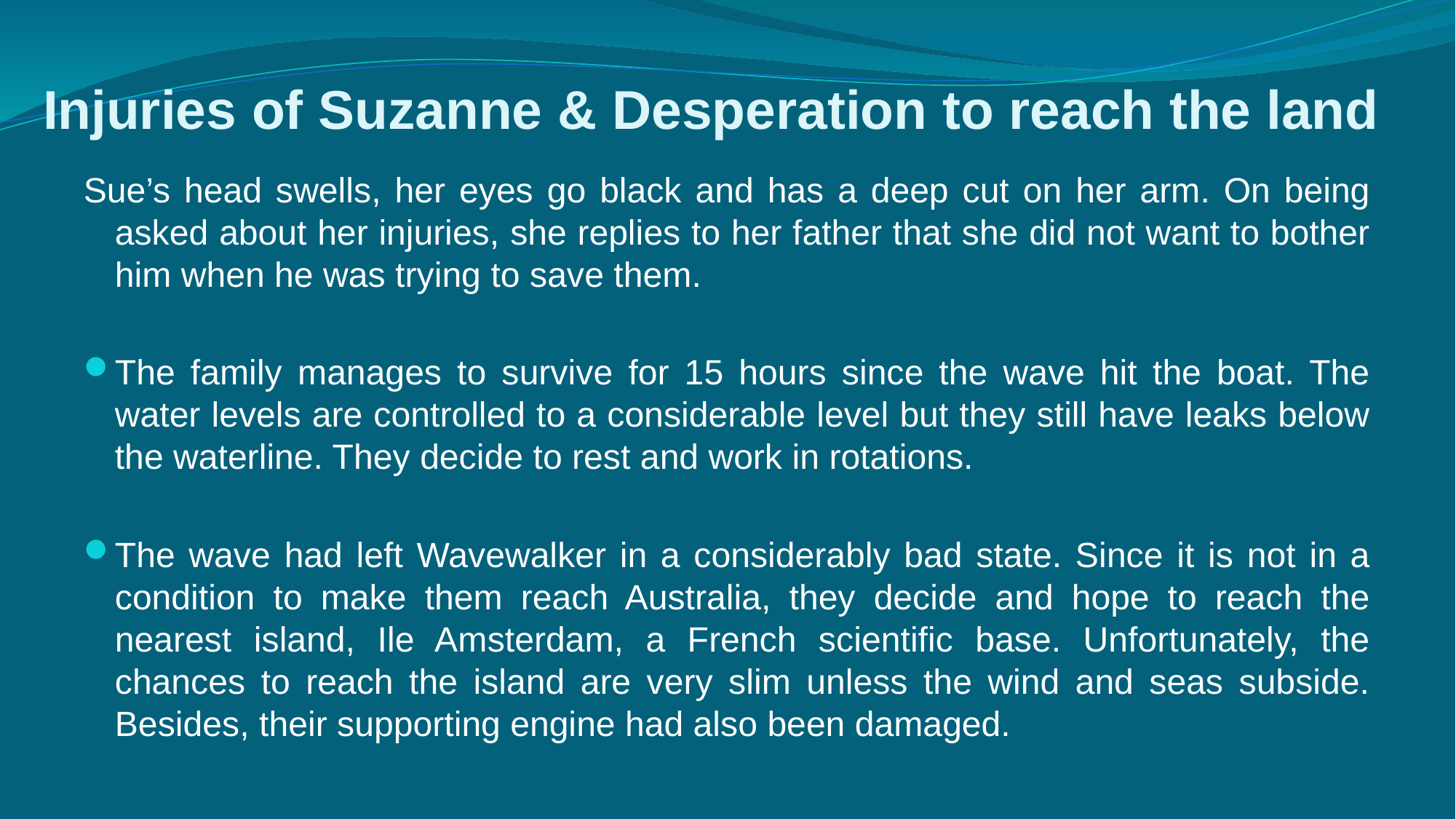

# Injuries of Suzanne & Desperation to reach the land
Sue’s head swells, her eyes go black and has a deep cut on her arm. On being asked about her injuries, she replies to her father that she did not want to bother him when he was trying to save them.

The family manages to survive for 15 hours since the wave hit the boat. The water levels are controlled to a considerable level but they still have leaks below the waterline. They decide to rest and work in rotations.

The wave had left Wavewalker in a considerably bad state. Since it is not in a condition to make them reach Australia, they decide and hope to reach the nearest island, Ile Amsterdam, a French scientific base. Unfortunately, the chances to reach the island are very slim unless the wind and seas subside. Besides, their supporting engine had also been damaged.